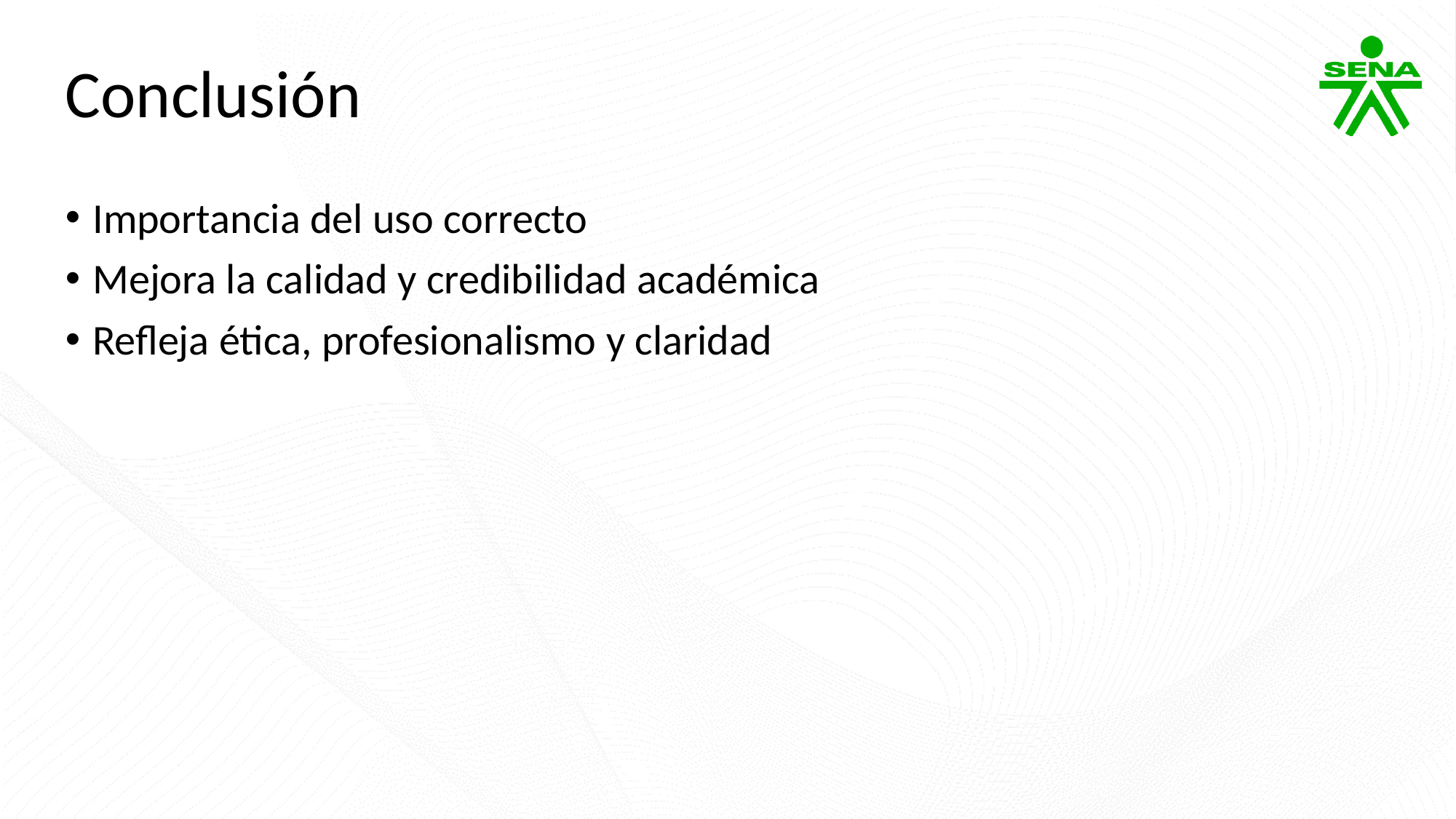

Conclusión
Importancia del uso correcto
Mejora la calidad y credibilidad académica
Refleja ética, profesionalismo y claridad